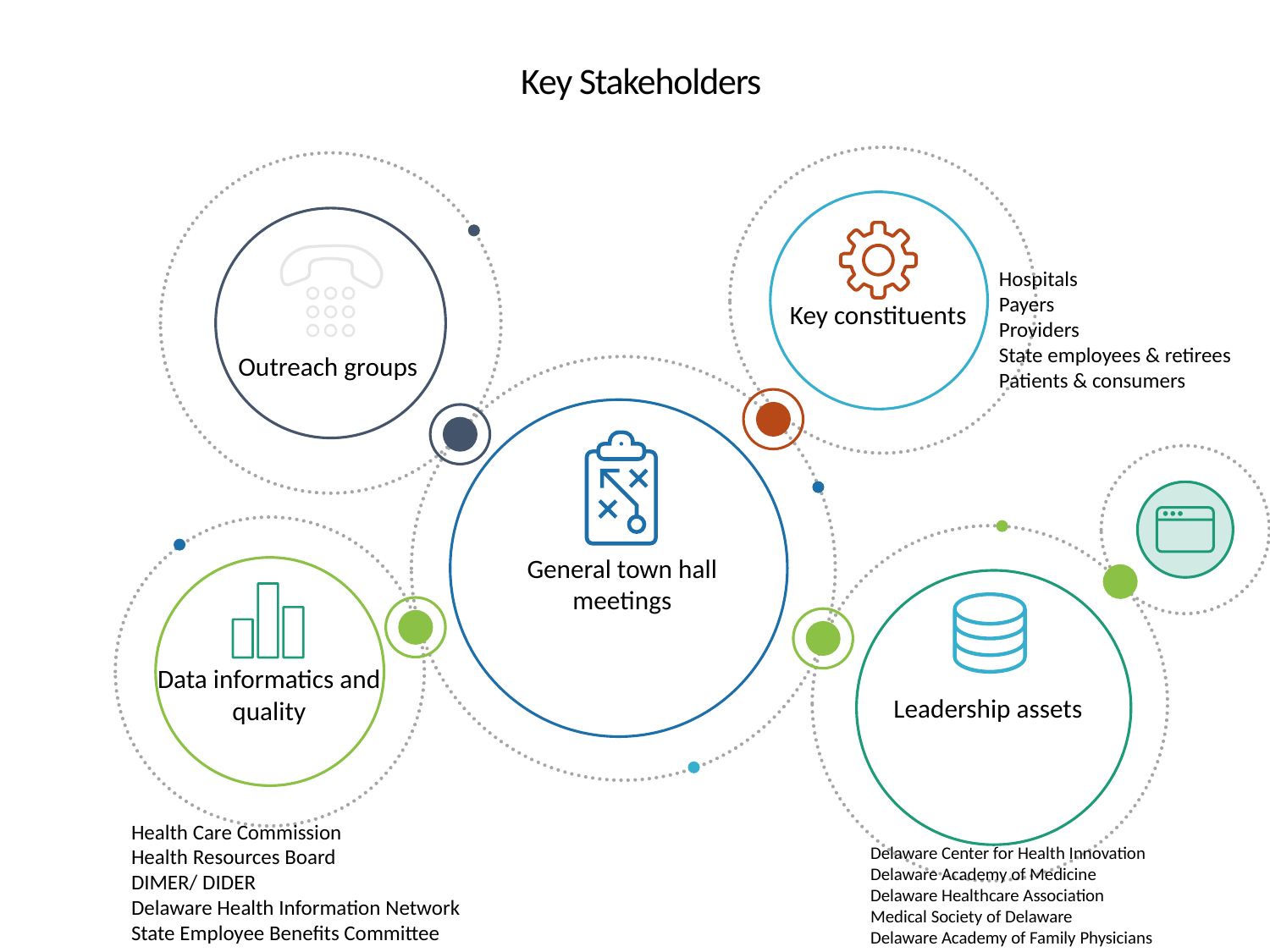

Key Stakeholders
ho

Hospitals
Payers
Providers
State employees & retirees
Patients & consumers

Key constituents
Outreach groups

General town hall meetings

Data informatics and quality
Leadership assets

Health Care Commission
Health Resources Board
DIMER/ DIDER
Delaware Health Information Network
State Employee Benefits Committee

Delaware Center for Health Innovation
Delaware Academy of Medicine
Delaware Healthcare Association
Medical Society of Delaware
Delaware Academy of Family Physicians